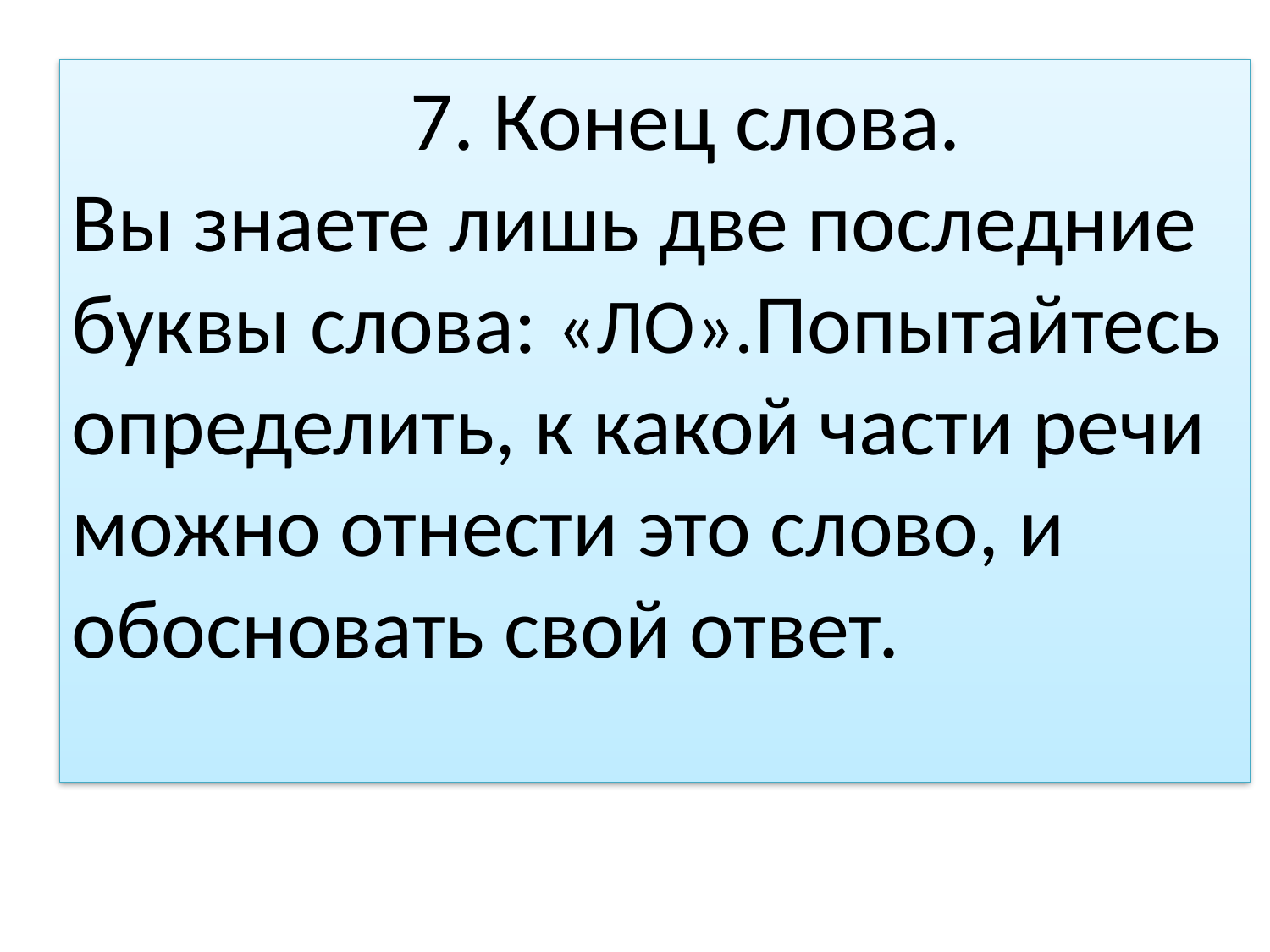

7. Конец слова. 
Вы знаете лишь две последние буквы слова: «ЛО».Попытайтесь определить, к какой части речи можно отнести это слово, и обосновать свой ответ.